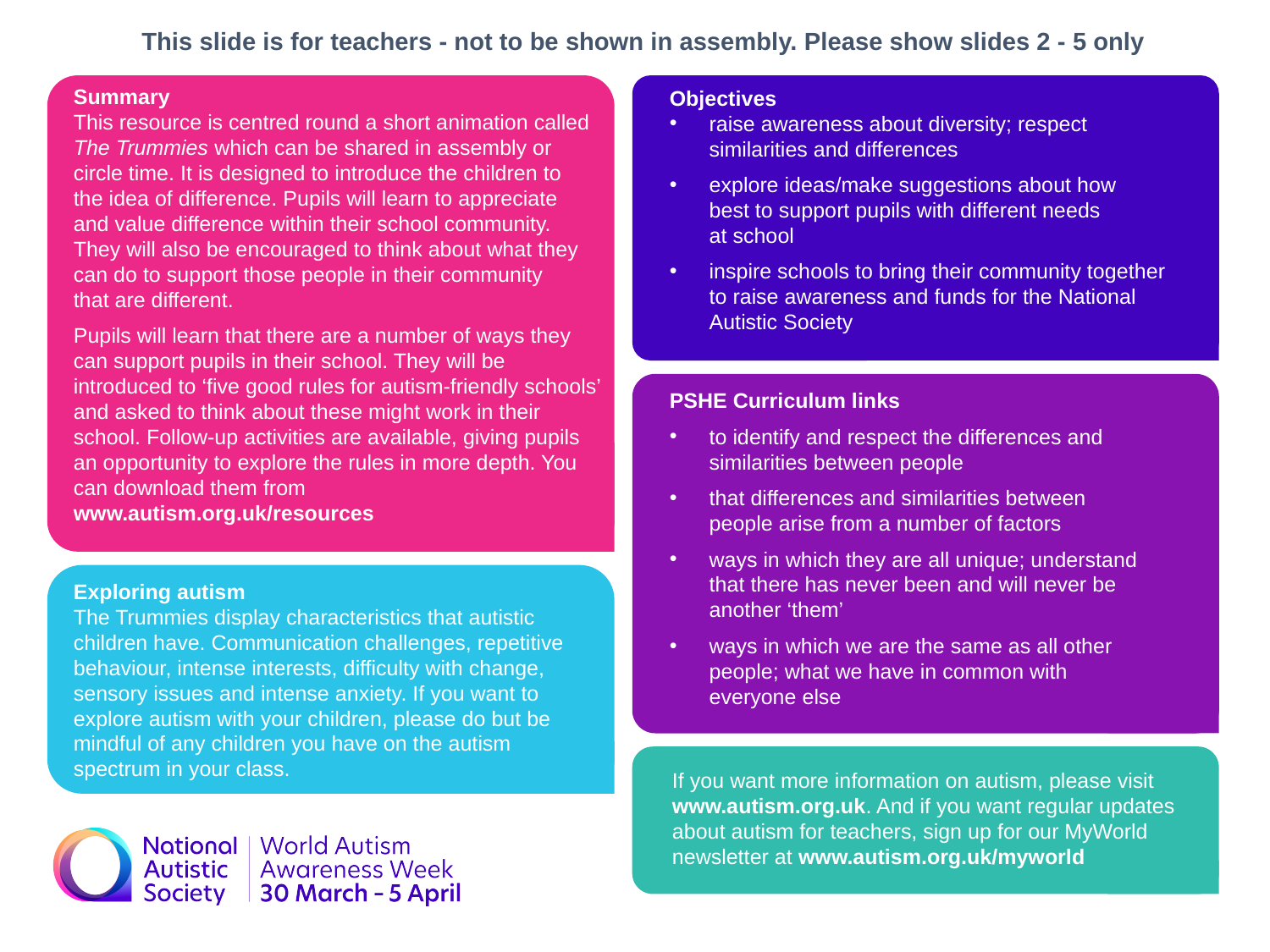

This slide is for teachers - not to be shown in assembly. Please show slides 2 - 5 only

Summary
This resource is centred round a short animation called The Trummies which can be shared in assembly or circle time. It is designed to introduce the children to
the idea of difference. Pupils will learn to appreciate
and value difference within their school community. They will also be encouraged to think about what they can do to support those people in their community
that are different.
Pupils will learn that there are a number of ways they can support pupils in their school. They will be introduced to ‘five good rules for autism-friendly schools’ and asked to think about these might work in their school. Follow-up activities are available, giving pupils an opportunity to explore the rules in more depth. You can download them from www.autism.org.uk/resources
Objectives
raise awareness about diversity; respect similarities and differences
explore ideas/make suggestions about how
best to support pupils with different needs
at school
inspire schools to bring their community together to raise awareness and funds for the National Autistic Society

PSHE Curriculum links
to identify and respect the differences and similarities between people
that differences and similarities between
people arise from a number of factors
ways in which they are all unique; understand that there has never been and will never be another ‘them’
ways in which we are the same as all other people; what we have in common with
everyone else

Exploring autism
The Trummies display characteristics that autistic children have. Communication challenges, repetitive behaviour, intense interests, difficulty with change, sensory issues and intense anxiety. If you want to explore autism with your children, please do but be mindful of any children you have on the autism spectrum in your class.

If you want more information on autism, please visit www.autism.org.uk. And if you want regular updates about autism for teachers, sign up for our MyWorld newsletter at www.autism.org.uk/myworld